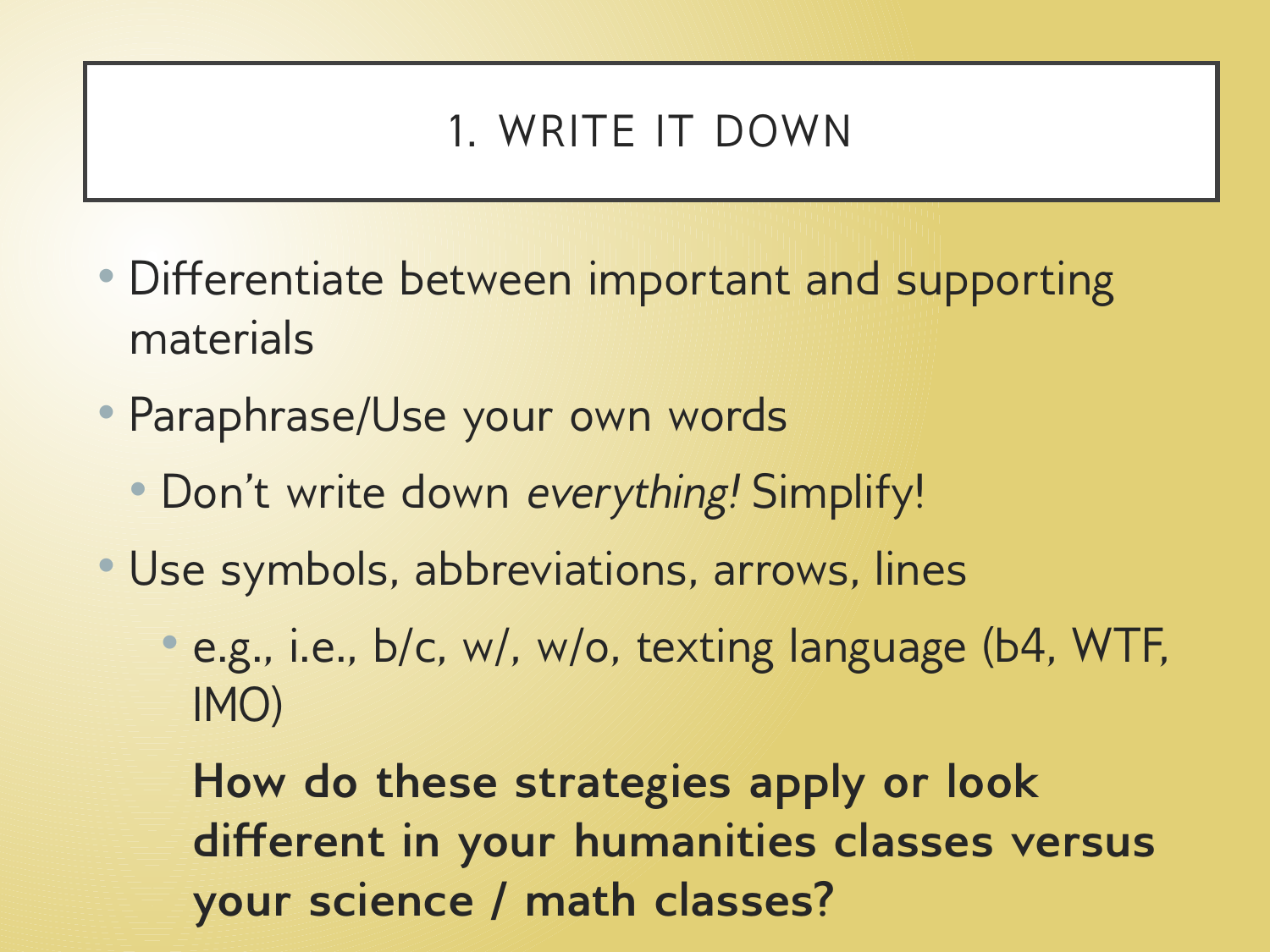

# 1. Write it down
Differentiate between important and supporting materials
Paraphrase/Use your own words
Don’t write down everything! Simplify!
Use symbols, abbreviations, arrows, lines
e.g., i.e., b/c, w/, w/o, texting language (b4, WTF, IMO)
How do these strategies apply or look different in your humanities classes versus your science / math classes?